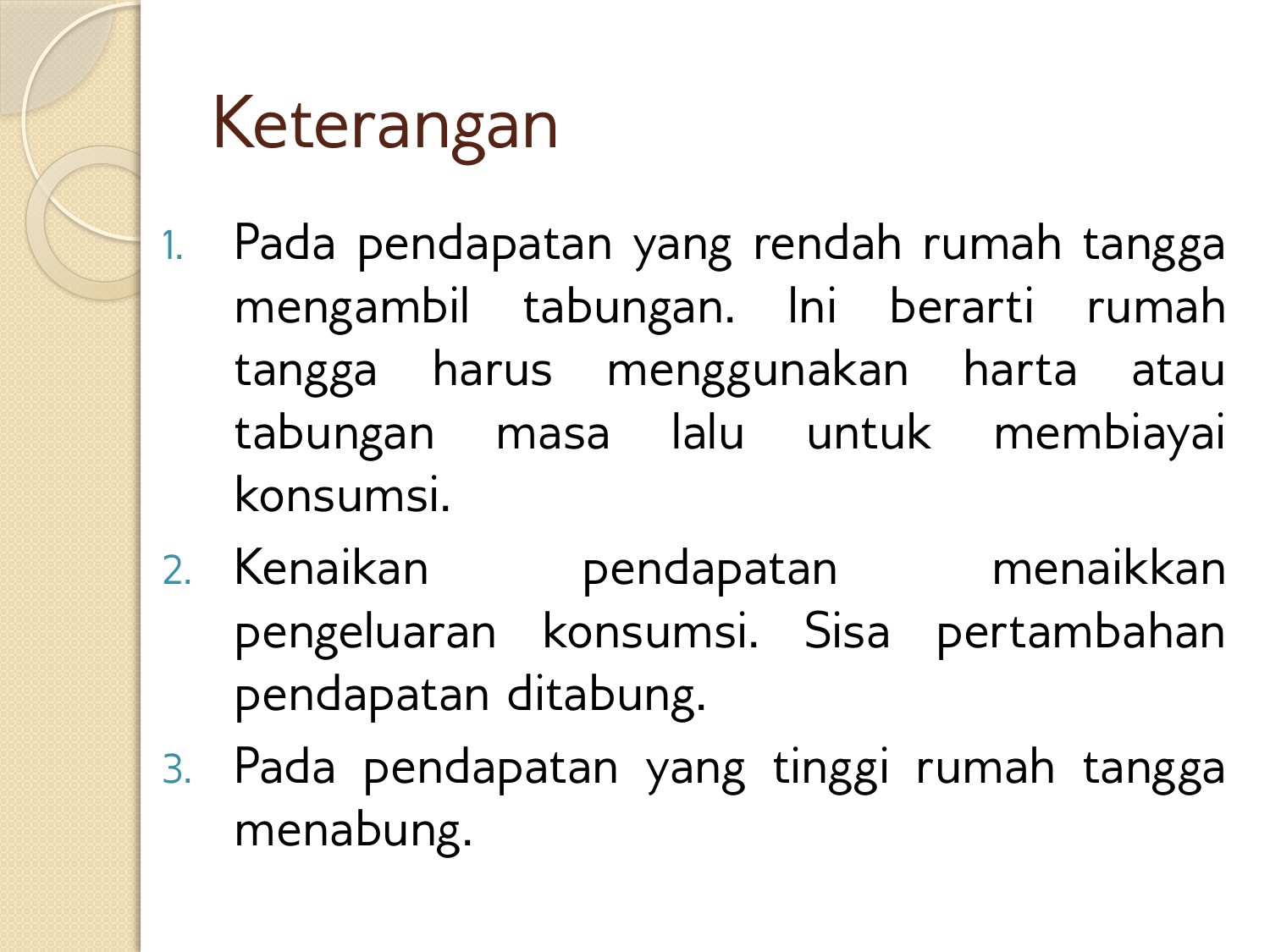

# Keterangan
Pada pendapatan yang rendah rumah tangga mengambil tabungan. Ini berarti rumah tangga harus menggunakan harta atau tabungan masa lalu untuk membiayai konsumsi.
Kenaikan pendapatan menaikkan pengeluaran konsumsi. Sisa pertambahan pendapatan ditabung.
Pada pendapatan yang tinggi rumah tangga menabung.